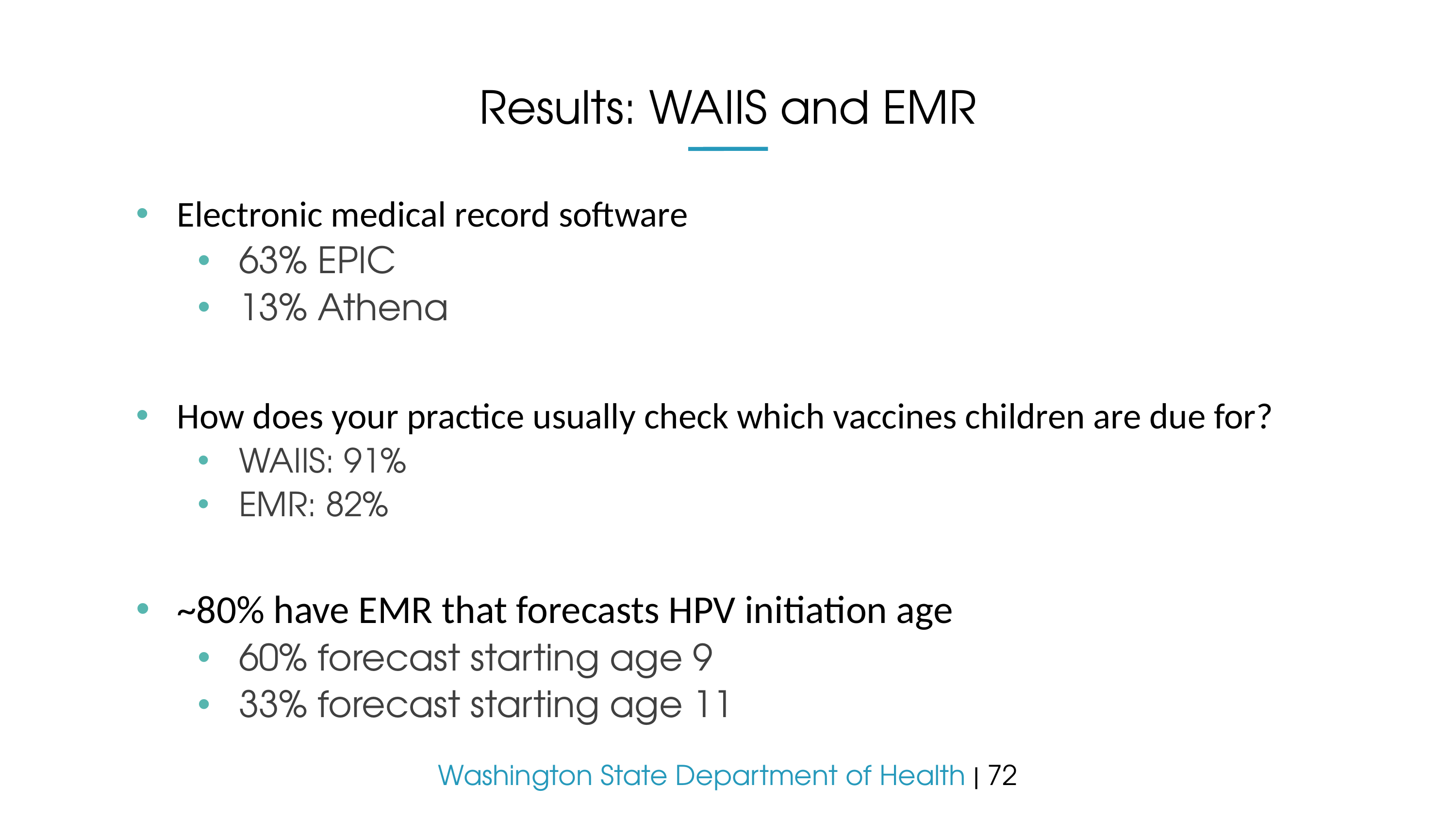

# Results: WAIIS and EMR
Electronic medical record software
63% EPIC
13% Athena

How does your practice usually check which vaccines children are due for?
WAIIS: 91%
EMR: 82%

~80% have EMR that forecasts HPV initiation age
60% forecast starting age 9
33% forecast starting age 11